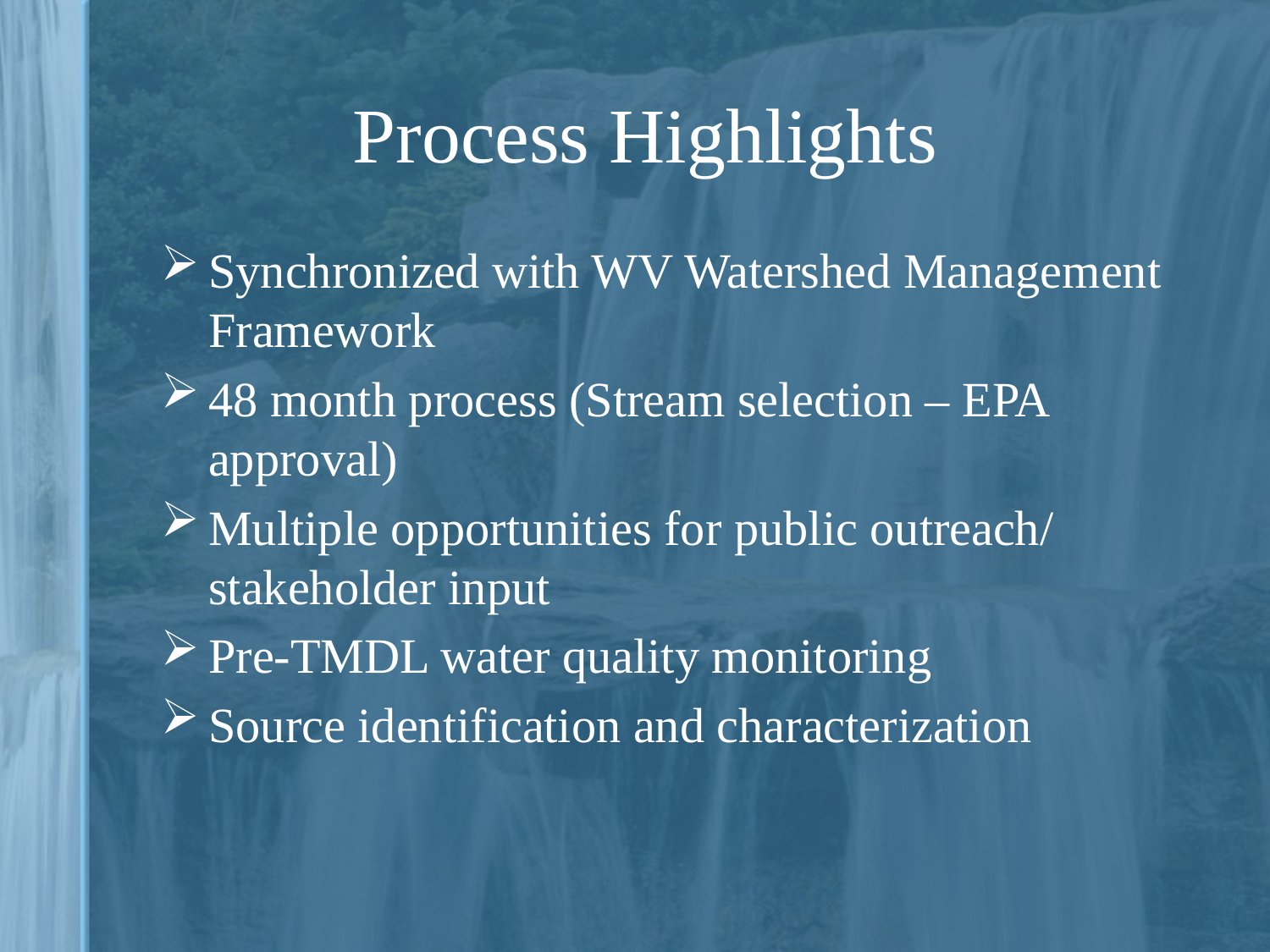

# Process Highlights
Synchronized with WV Watershed Management Framework
48 month process (Stream selection – EPA approval)
Multiple opportunities for public outreach/ stakeholder input
Pre-TMDL water quality monitoring
Source identification and characterization